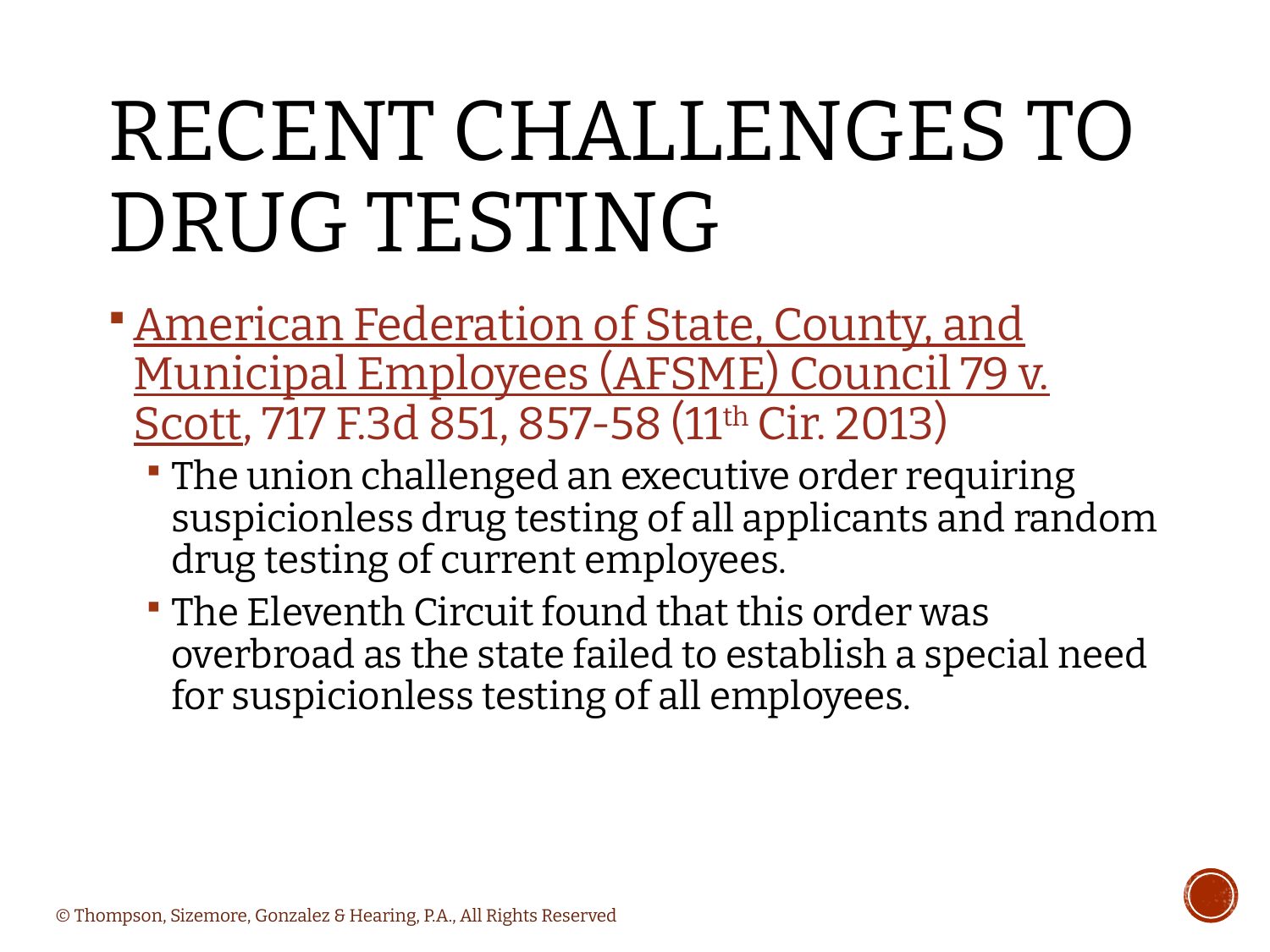

# Recent Challenges to Drug Testing
American Federation of State, County, and Municipal Employees (AFSME) Council 79 v. Scott, 717 F.3d 851, 857-58 (11th Cir. 2013)
The union challenged an executive order requiring suspicionless drug testing of all applicants and random drug testing of current employees.
The Eleventh Circuit found that this order was overbroad as the state failed to establish a special need for suspicionless testing of all employees.
© Thompson, Sizemore, Gonzalez & Hearing, P.A., All Rights Reserved